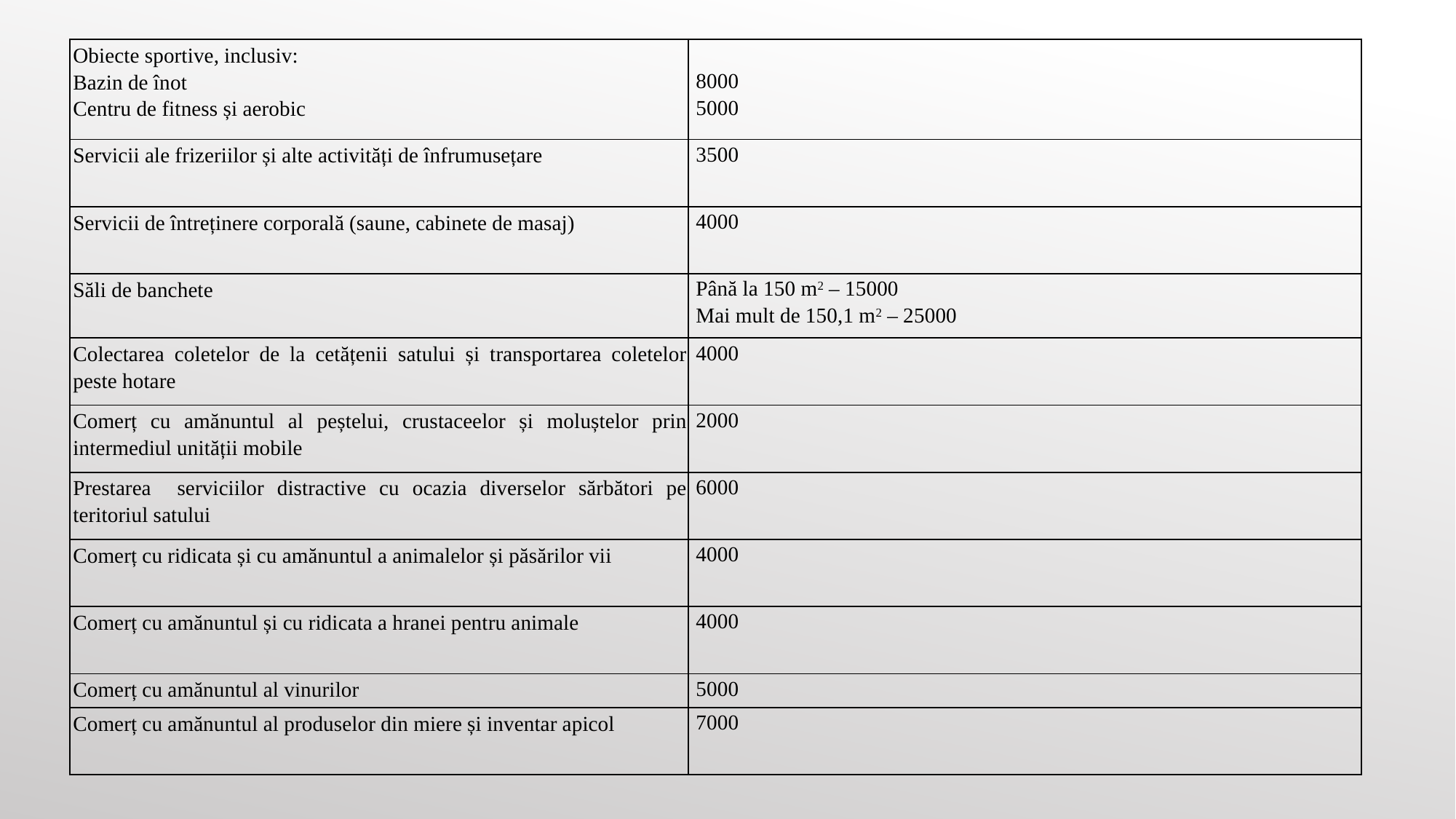

| Obiecte sportive, inclusiv: Bazin de înot Centru de fitness și aerobic | 8000 5000 |
| --- | --- |
| Servicii ale frizeriilor și alte activități de înfrumusețare | 3500 |
| Servicii de întreținere corporală (saune, cabinete de masaj) | 4000 |
| Săli de banchete | Până la 150 m2 – 15000 Mai mult de 150,1 m2 – 25000 |
| Colectarea coletelor de la cetățenii satului și transportarea coletelor peste hotare | 4000 |
| Comerț cu amănuntul al peștelui, crustaceelor și moluștelor prin intermediul unității mobile | 2000 |
| Prestarea serviciilor distractive cu ocazia diverselor sărbători pe teritoriul satului | 6000 |
| Comerț cu ridicata și cu amănuntul a animalelor și păsărilor vii | 4000 |
| Comerț cu amănuntul și cu ridicata a hranei pentru animale | 4000 |
| Comerț cu amănuntul al vinurilor | 5000 |
| Comerț cu amănuntul al produselor din miere și inventar apicol | 7000 |